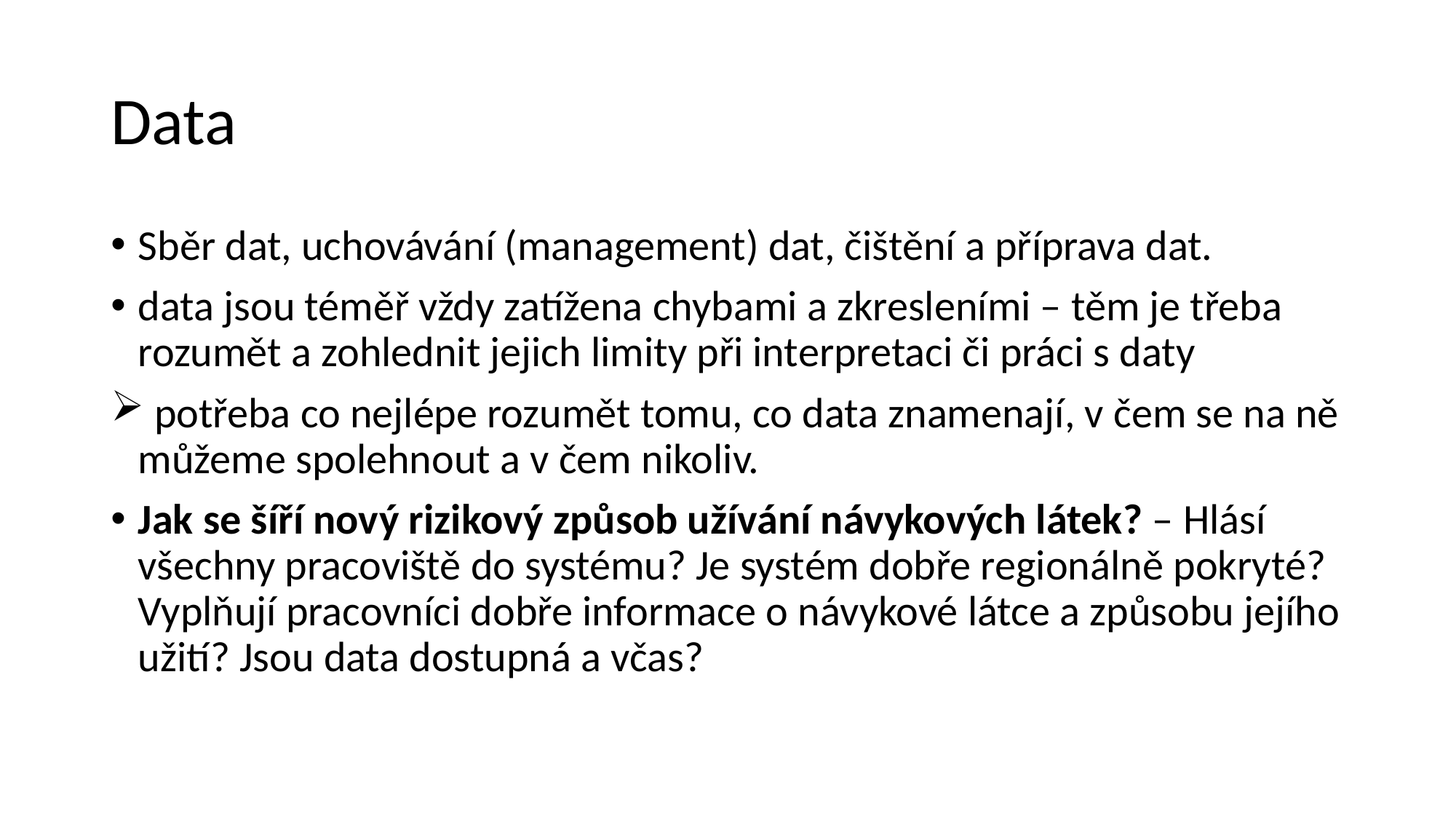

# Data
Sběr dat, uchovávání (management) dat, čištění a příprava dat.
data jsou téměř vždy zatížena chybami a zkresleními – těm je třeba rozumět a zohlednit jejich limity při interpretaci či práci s daty
 potřeba co nejlépe rozumět tomu, co data znamenají, v čem se na ně můžeme spolehnout a v čem nikoliv.
Jak se šíří nový rizikový způsob užívání návykových látek? – Hlásí všechny pracoviště do systému? Je systém dobře regionálně pokryté? Vyplňují pracovníci dobře informace o návykové látce a způsobu jejího užití? Jsou data dostupná a včas?